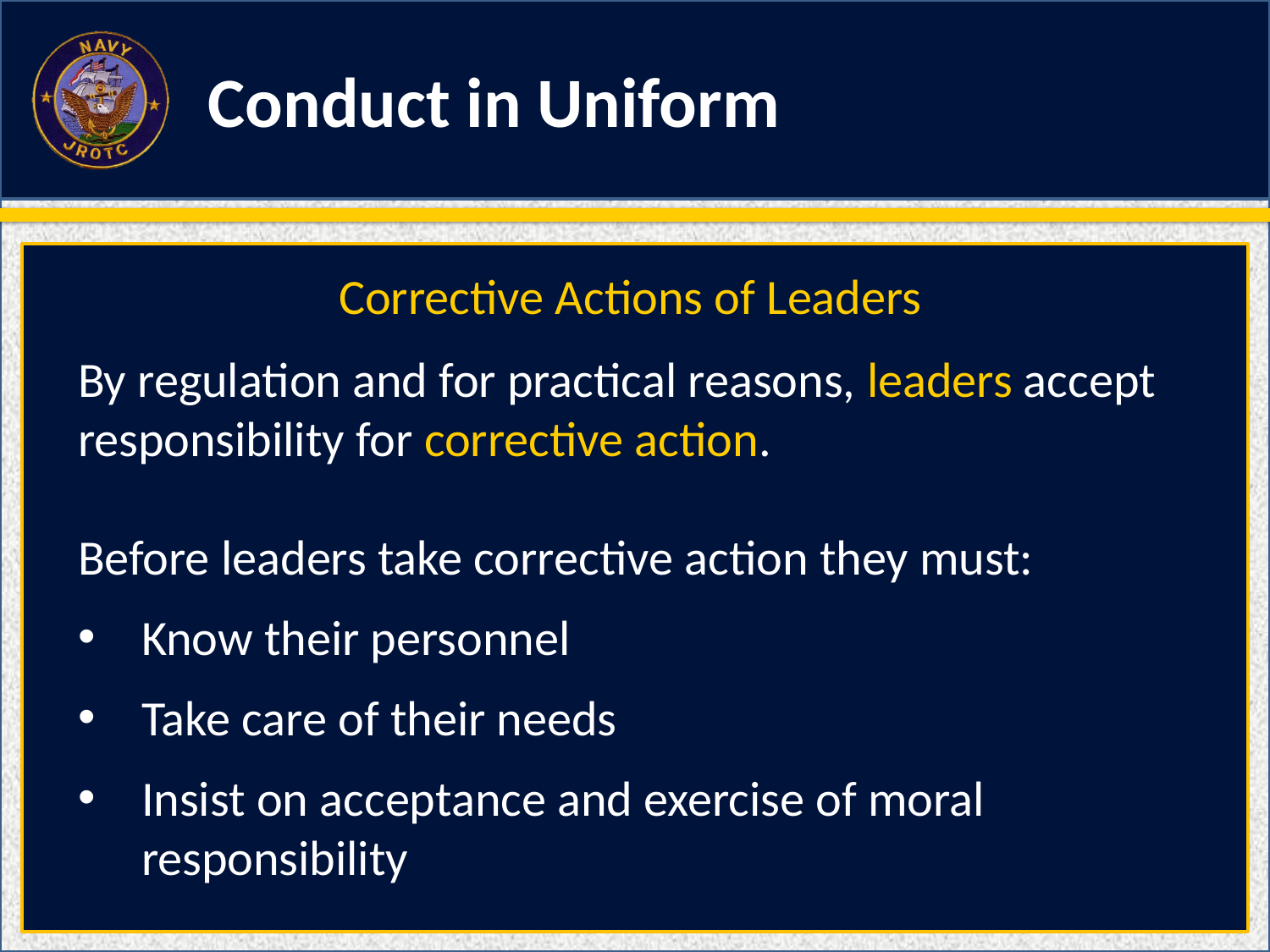

Conduct in Uniform
Corrective Actions of Leaders
By regulation and for practical reasons, leaders accept responsibility for corrective action.

Before leaders take corrective action they must:

Know their personnel

Take care of their needs

Insist on acceptance and exercise of moral responsibility